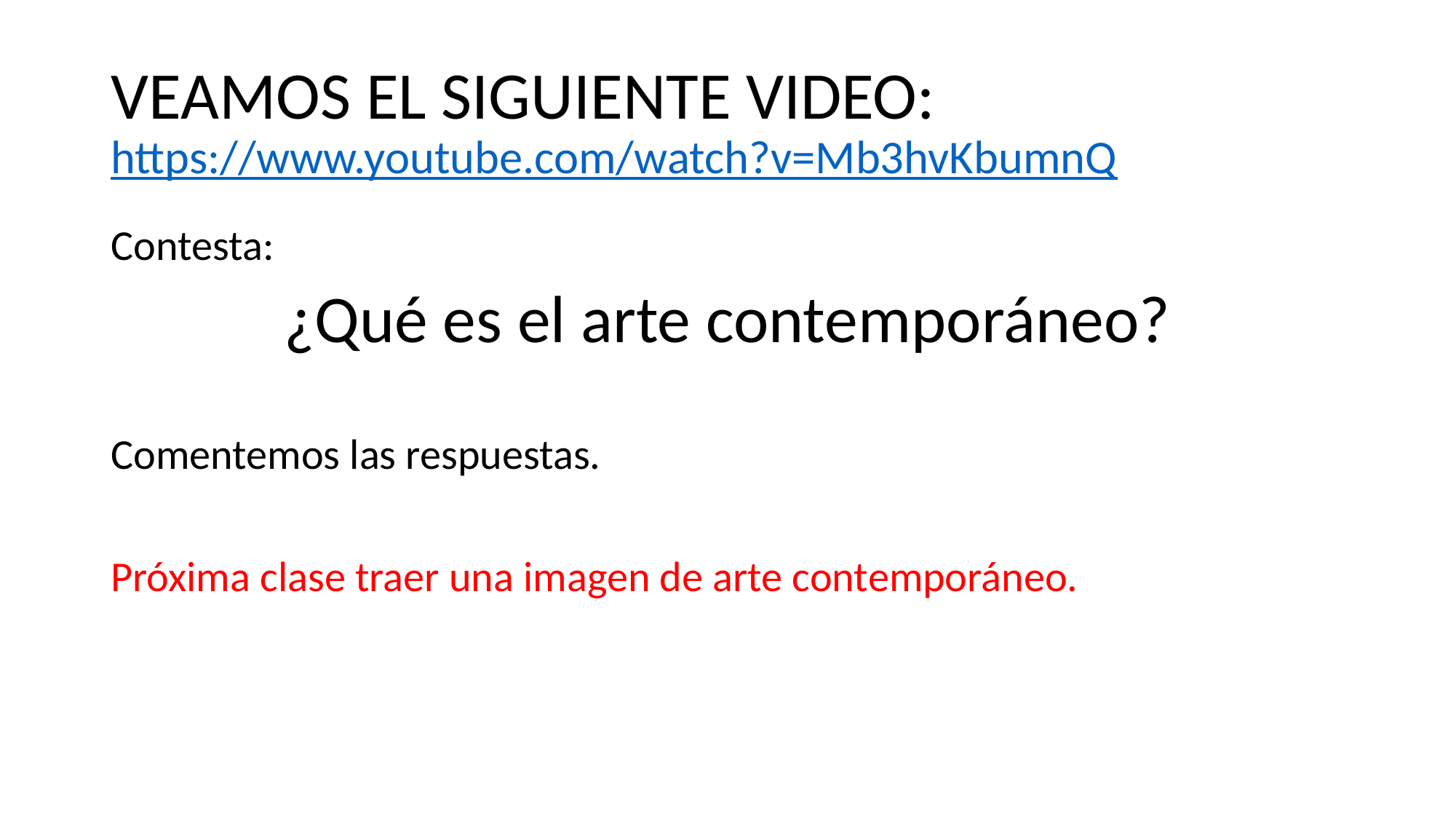

# VEAMOS EL SIGUIENTE VIDEO: https://www.youtube.com/watch?v=Mb3hvKbumnQ
Contesta:
¿Qué es el arte contemporáneo?

Comentemos las respuestas.

Próxima clase traer una imagen de arte contemporáneo.